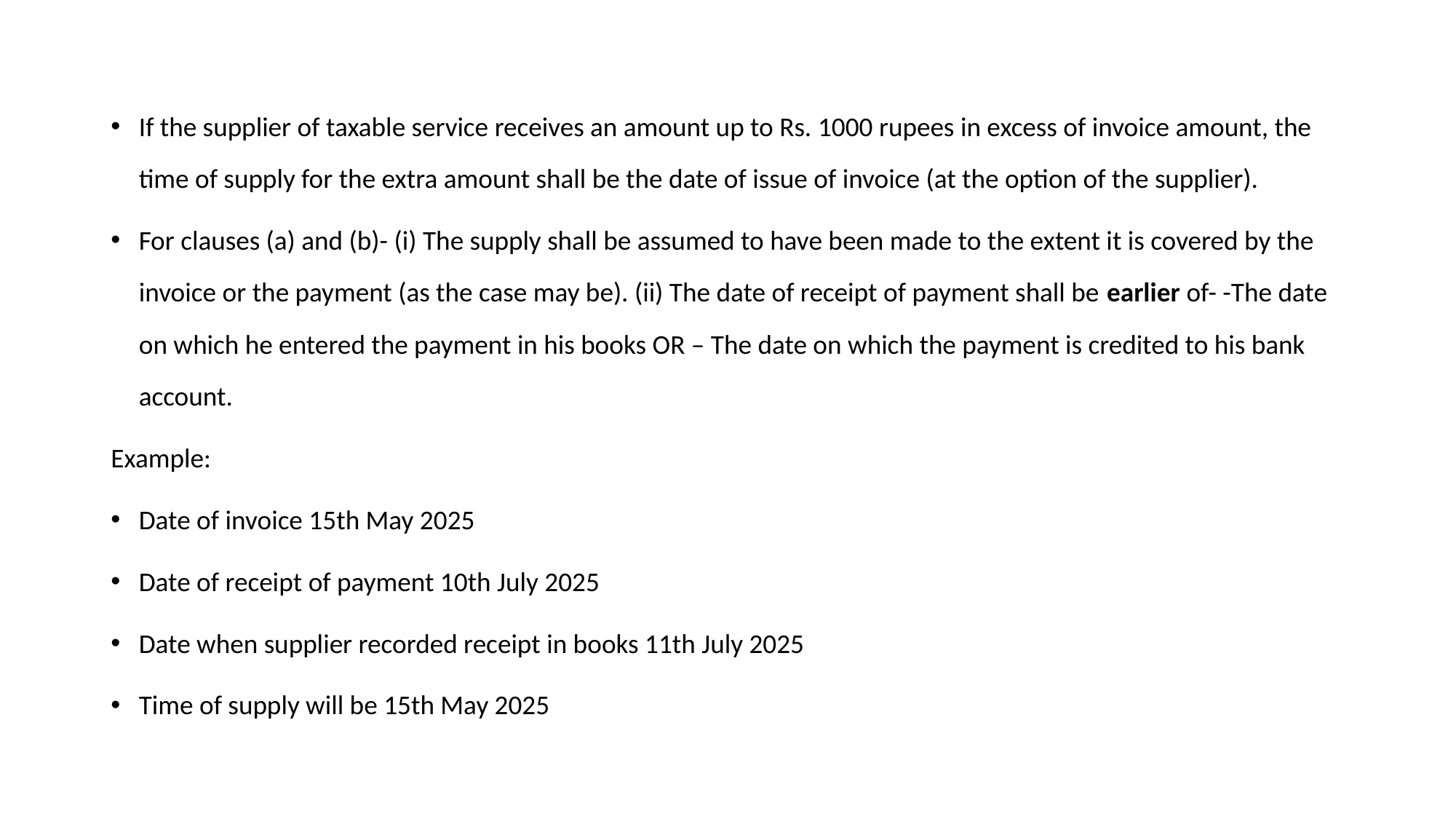

#
If the supplier of taxable service receives an amount up to Rs. 1000 rupees in excess of invoice amount, the time of supply for the extra amount shall be the date of issue of invoice (at the option of the supplier).
For clauses (a) and (b)- (i) The supply shall be assumed to have been made to the extent it is covered by the invoice or the payment (as the case may be). (ii) The date of receipt of payment shall be earlier of- -The date on which he entered the payment in his books OR – The date on which the payment is credited to his bank account.
Example:
Date of invoice 15th May 2025
Date of receipt of payment 10th July 2025
Date when supplier recorded receipt in books 11th July 2025
Time of supply will be 15th May 2025